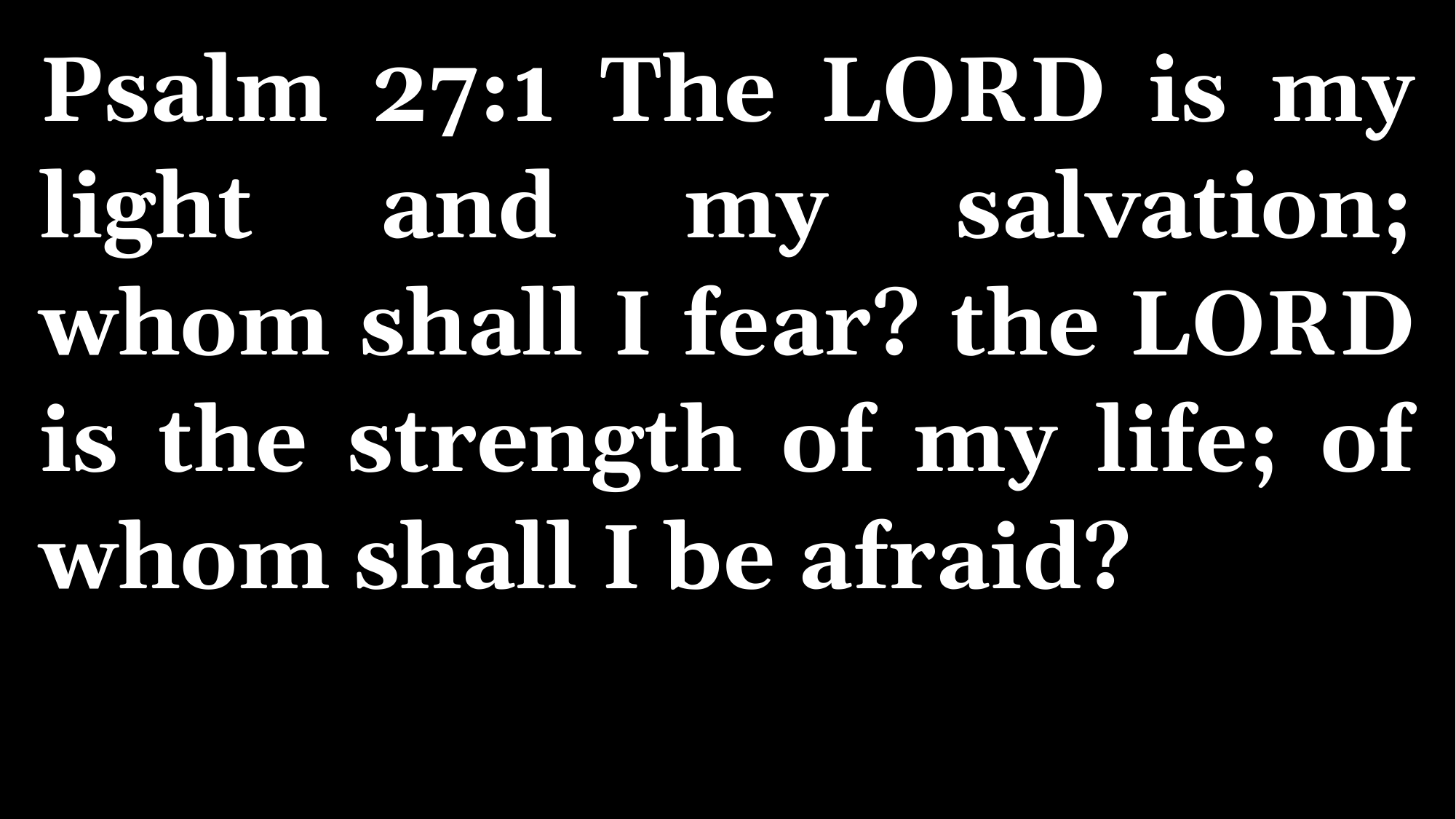

Psalm 27:1 The LORD is my light and my salvation; whom shall I fear? the LORD is the strength of my life; of whom shall I be afraid?